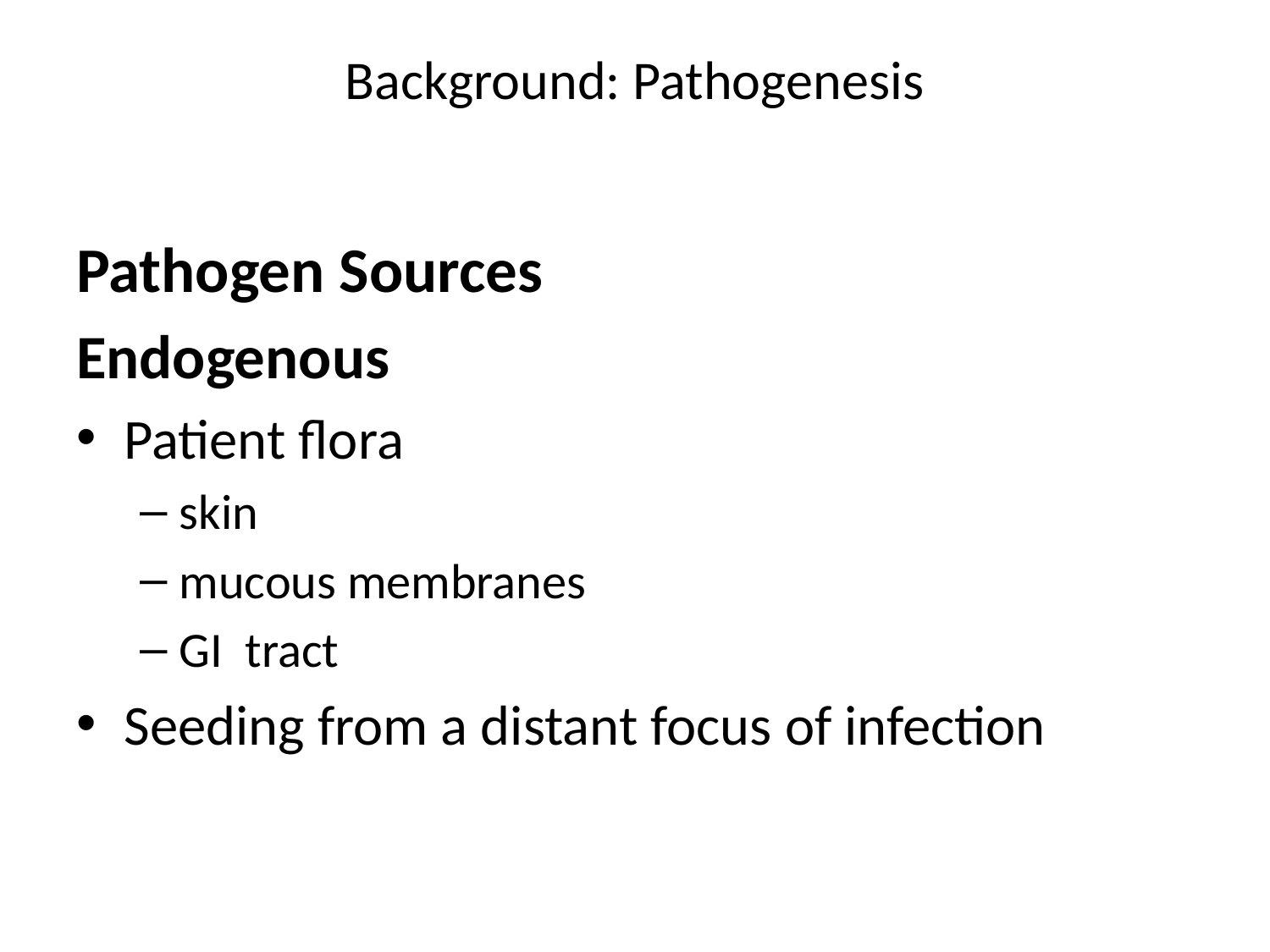

# Background: Pathogenesis
Pathogen Sources
Endogenous
Patient flora
skin
mucous membranes
GI  tract
Seeding from a distant focus of infection